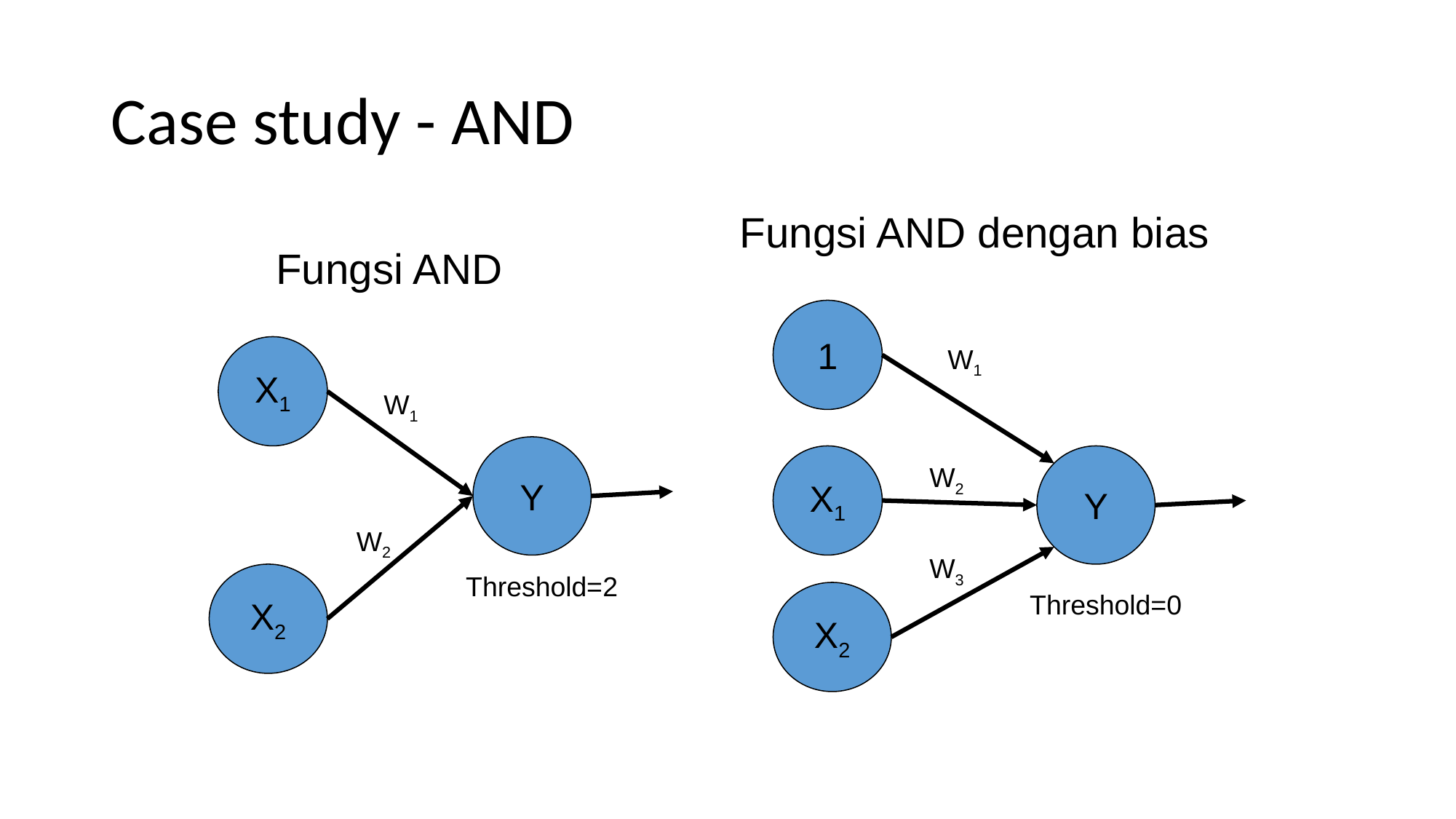

# Case study - AND
Fungsi AND dengan bias
Fungsi AND
1
X1
W1
W1
Y
X1
Y
W2
W2
W3
X2
Threshold=2
X2
Threshold=0